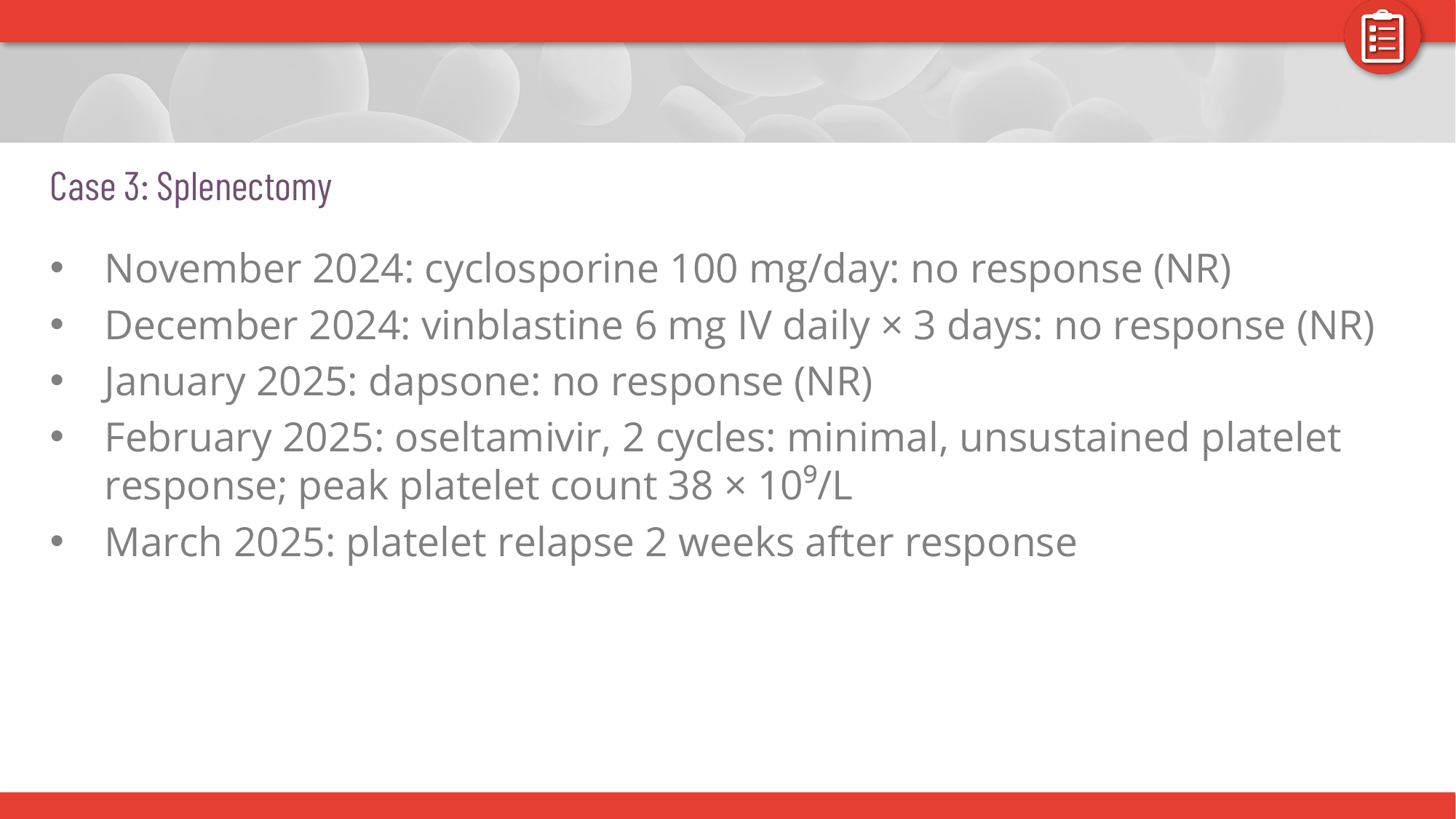

# Case 3: Splenectomy
November 2024: cyclosporine 100 mg/day: no response (NR)
December 2024: vinblastine 6 mg IV daily × 3 days: no response (NR)
January 2025: dapsone: no response (NR)
February 2025: oseltamivir, 2 cycles: minimal, unsustained platelet response; peak platelet count 38 × 10⁹/L
March 2025: platelet relapse 2 weeks after response